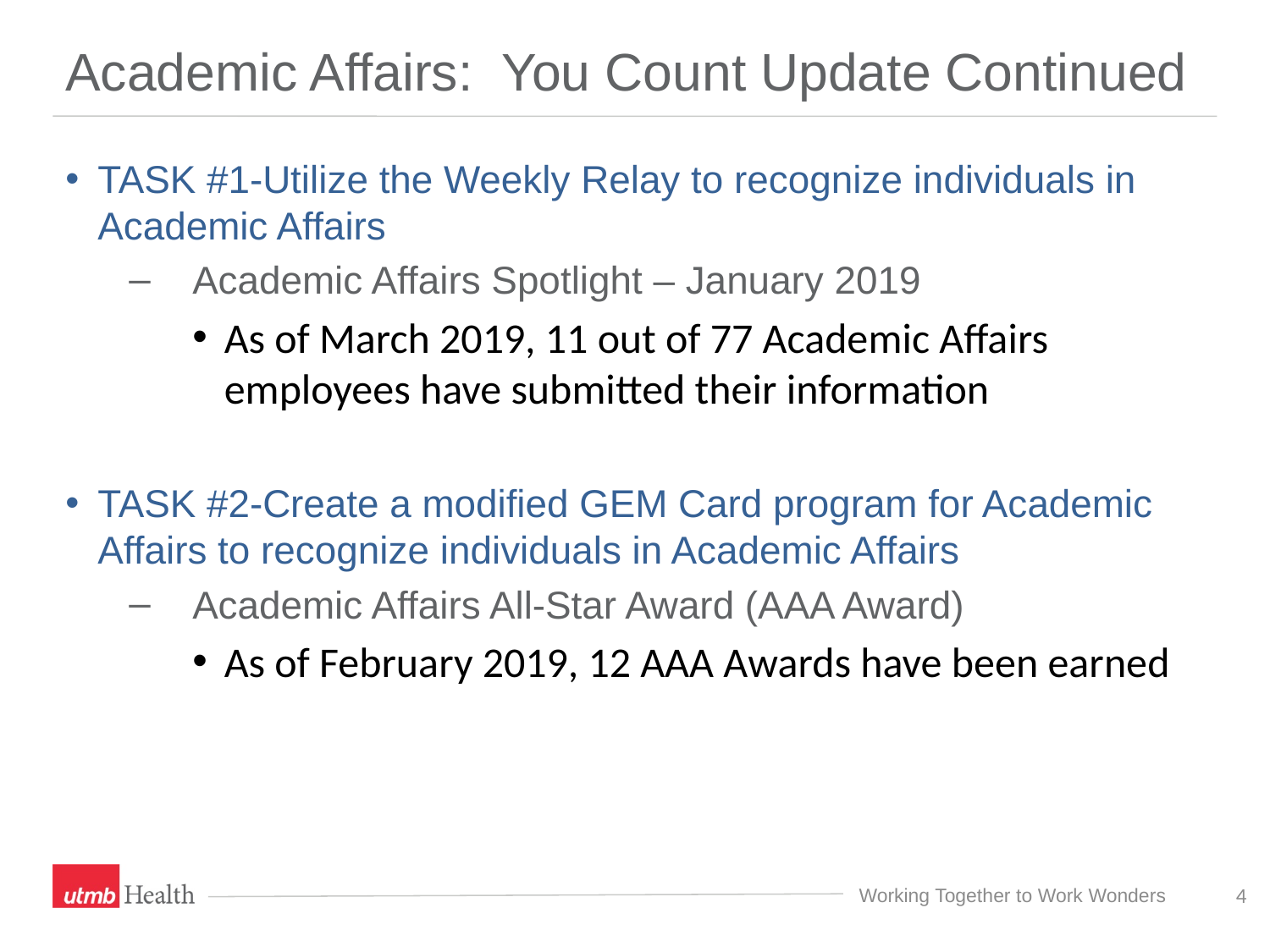

# Academic Affairs:  You Count Update Continued
TASK #1-Utilize the Weekly Relay to recognize individuals in Academic Affairs
Academic Affairs Spotlight – January 2019
As of March 2019, 11 out of 77 Academic Affairs employees have submitted their information

TASK #2-Create a modified GEM Card program for Academic Affairs to recognize individuals in Academic Affairs
Academic Affairs All-Star Award (AAA Award)
As of February 2019, 12 AAA Awards have been earned
4